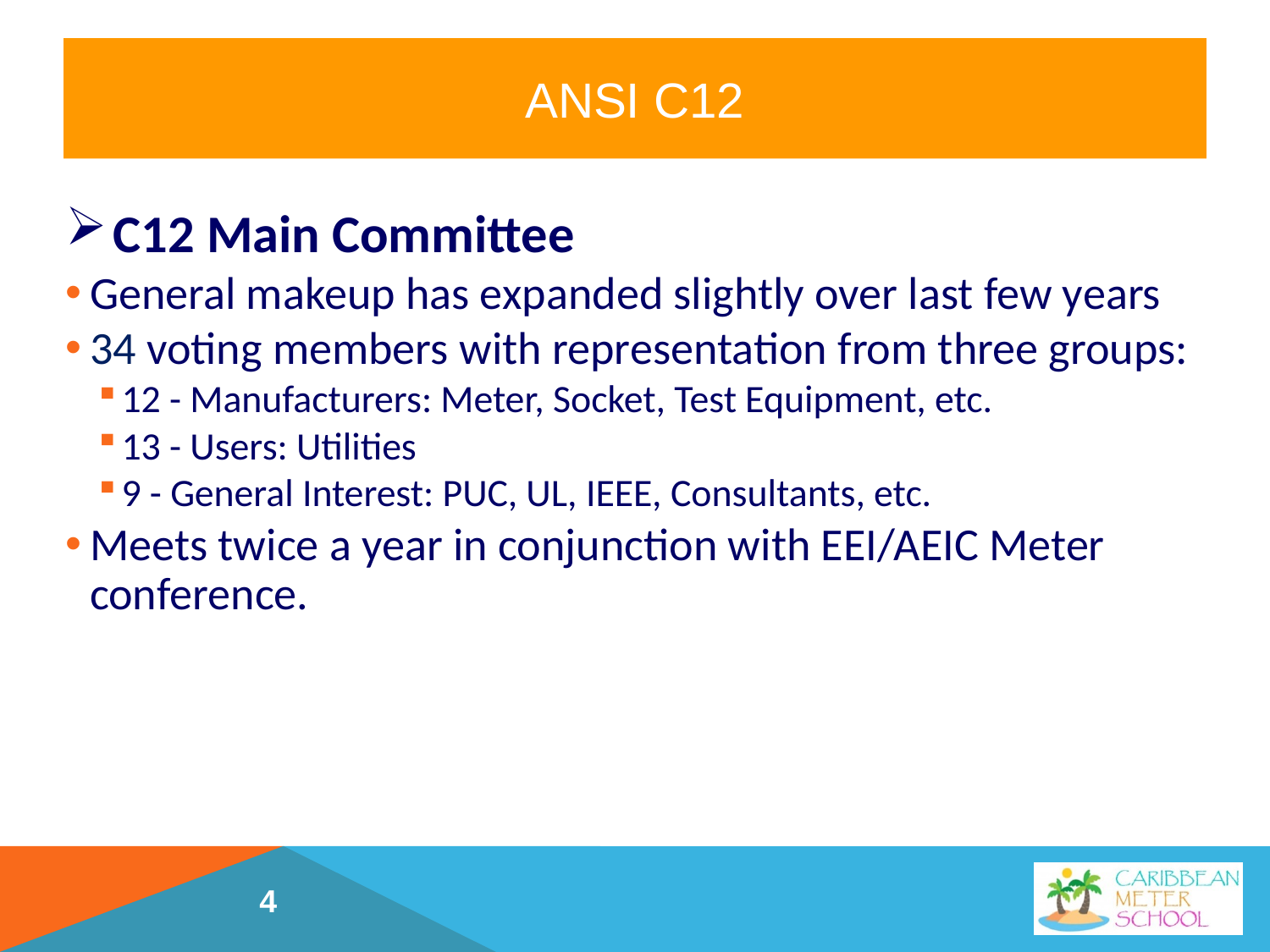

# ANSI C12
C12 Main Committee
General makeup has expanded slightly over last few years
34 voting members with representation from three groups:
12 - Manufacturers: Meter, Socket, Test Equipment, etc.
13 - Users: Utilities
9 - General Interest: PUC, UL, IEEE, Consultants, etc.
Meets twice a year in conjunction with EEI/AEIC Meter conference.
4